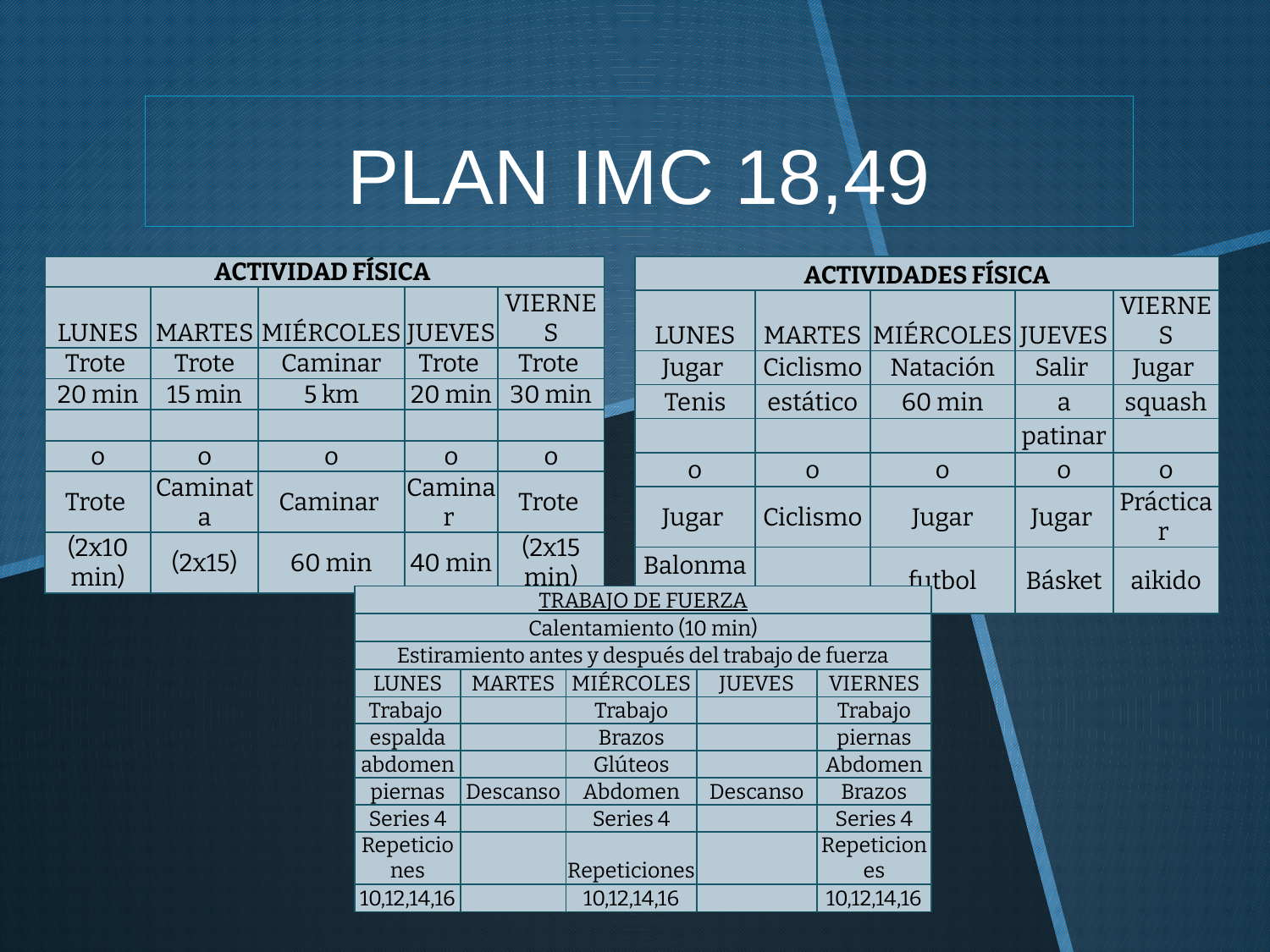

# PLAN IMC 18,49
| ACTIVIDAD FÍSICA |  |  |  |  |
| --- | --- | --- | --- | --- |
| LUNES | MARTES | MIÉRCOLES | JUEVES | VIERNES |
| Trote | Trote | Caminar | Trote | Trote |
| 20 min | 15 min | 5 km | 20 min | 30 min |
|  |  |  |  |  |
| o | o | o | o | o |
| Trote | Caminata | Caminar | Caminar | Trote |
| (2x10 min) | (2x15) | 60 min | 40 min | (2x15 min) |
| ACTIVIDADES FÍSICA |  |  |  |  |
| --- | --- | --- | --- | --- |
| LUNES | MARTES | MIÉRCOLES | JUEVES | VIERNES |
| Jugar | Ciclismo | Natación | Salir | Jugar |
| Tenis | estático | 60 min | a | squash |
|  |  |  | patinar |  |
| o | o | o | o | o |
| Jugar | Ciclismo | Jugar | Jugar | Prácticar |
| Balonmano |  | futbol | Básket | aikido |
| TRABAJO DE FUERZA |  |  |  |  |
| --- | --- | --- | --- | --- |
| Calentamiento (10 min) |  |  |  |  |
| Estiramiento antes y después del trabajo de fuerza |  |  |  |  |
| LUNES | MARTES | MIÉRCOLES | JUEVES | VIERNES |
| Trabajo |  | Trabajo |  | Trabajo |
| espalda |  | Brazos |  | piernas |
| abdomen |  | Glúteos |  | Abdomen |
| piernas | Descanso | Abdomen | Descanso | Brazos |
| Series 4 |  | Series 4 |  | Series 4 |
| Repeticiones |  | Repeticiones |  | Repeticiones |
| 10,12,14,16 |  | 10,12,14,16 |  | 10,12,14,16 |